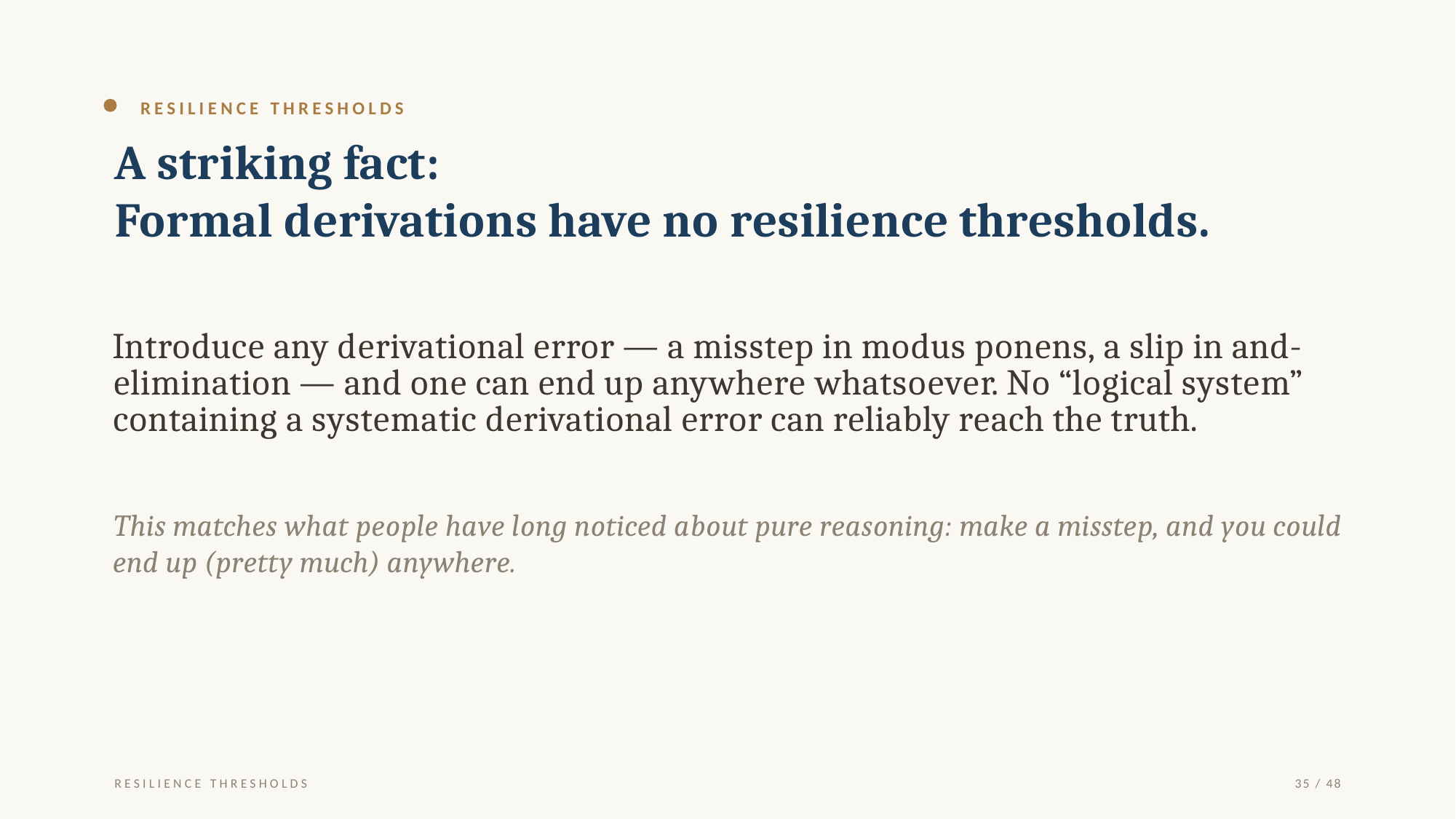

RESILIENCE THRESHOLDS

A striking fact:
Formal derivations have no resilience thresholds.
Introduce any derivational error — a misstep in modus ponens, a slip in and-elimination — and one can end up anywhere whatsoever. No “logical system” containing a systematic derivational error can reliably reach the truth.

This matches what people have long noticed about pure reasoning: make a misstep, and you could end up (pretty much) anywhere.
RESILIENCE THRESHOLDS
35 / 48